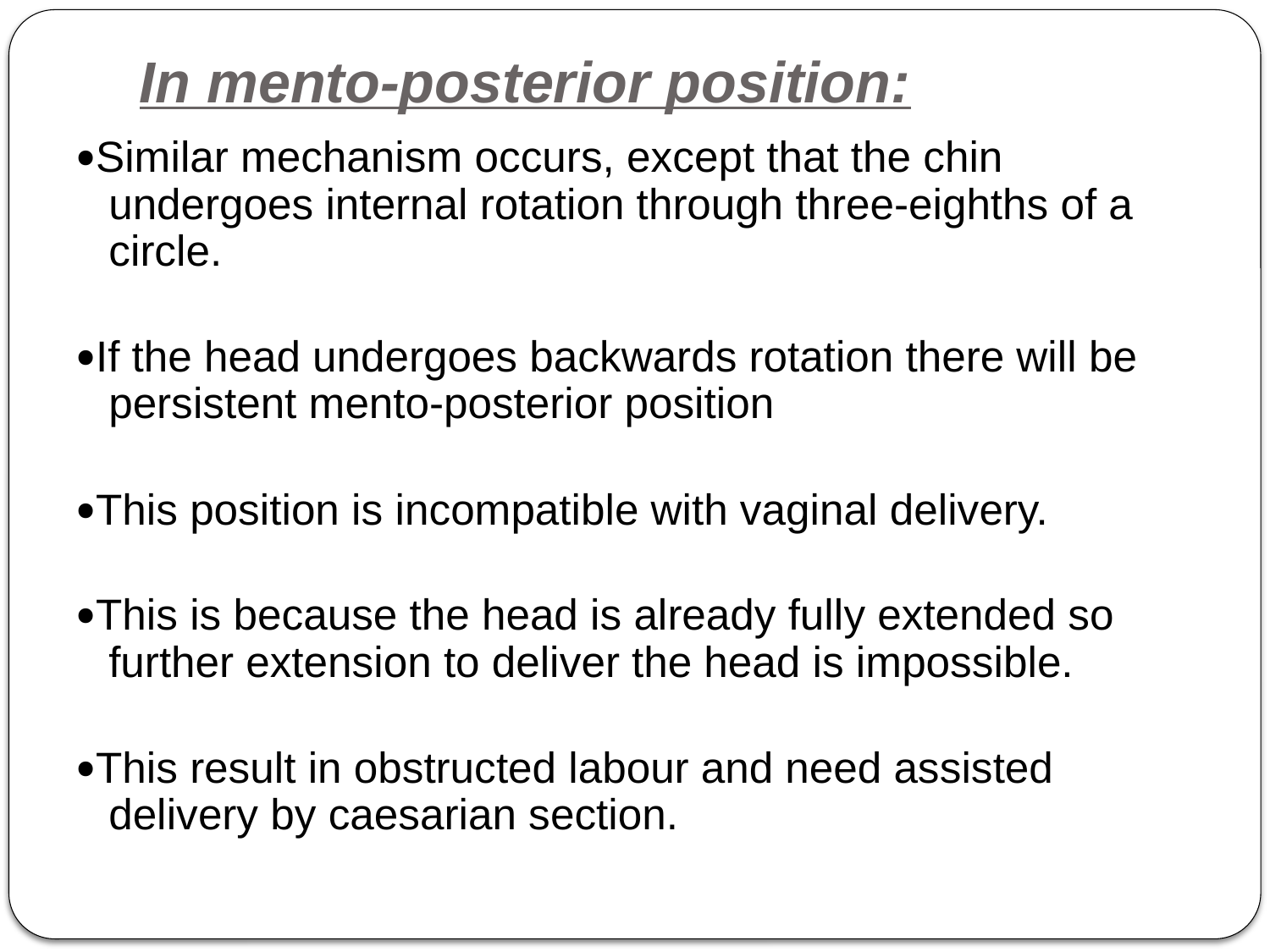

# In mento-posterior position:
•Similar mechanism occurs, except that the chin undergoes internal rotation through three-eighths of a circle.

•If the head undergoes backwards rotation there will be persistent mento-posterior position

•This position is incompatible with vaginal delivery.

•This is because the head is already fully extended so further extension to deliver the head is impossible.

•This result in obstructed labour and need assisted delivery by caesarian section.